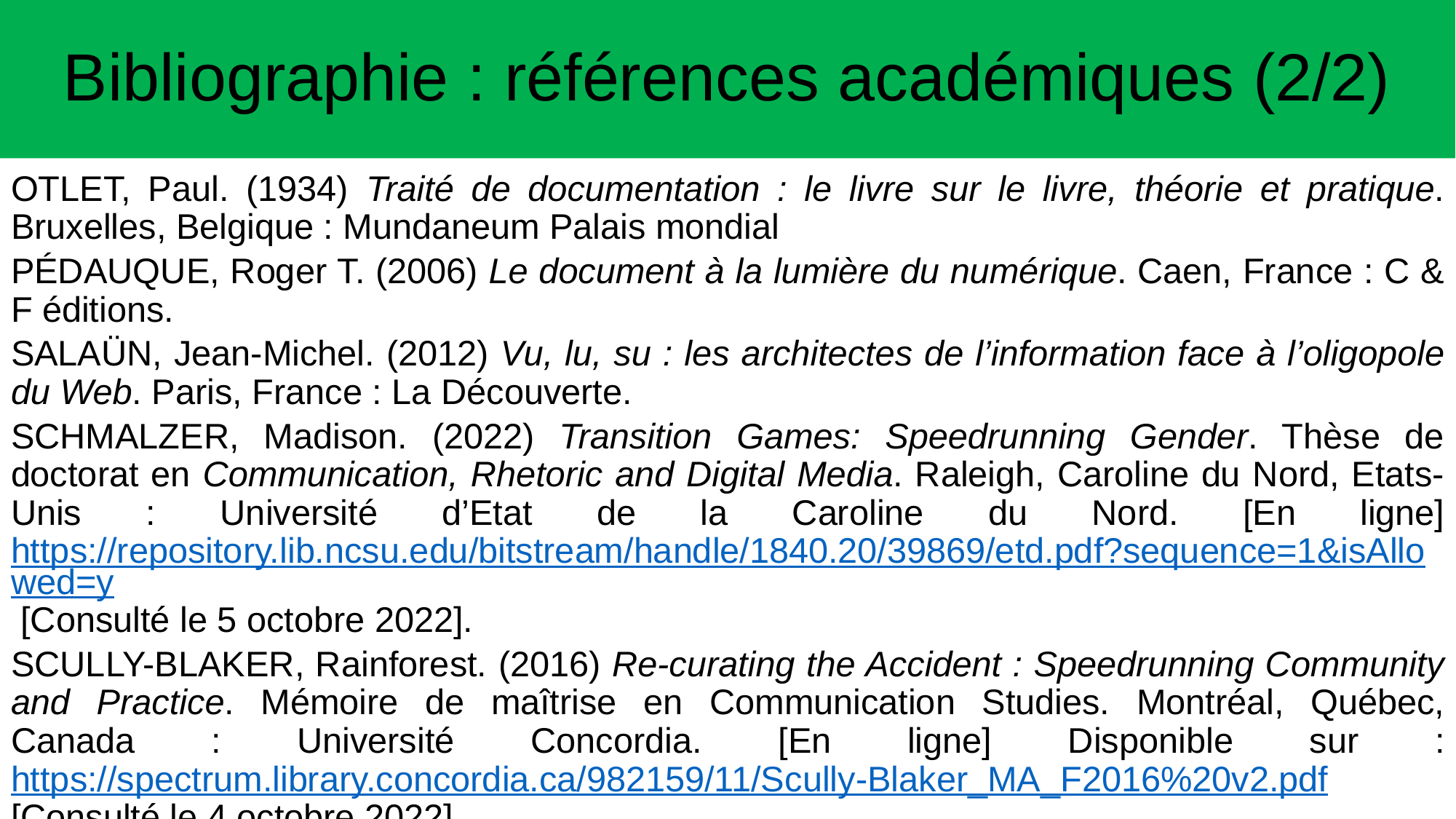

# Bibliographie : références académiques (2/2)
OTLET, Paul. (1934) Traité de documentation : le livre sur le livre, théorie et pratique. Bruxelles, Belgique : Mundaneum Palais mondial
PÉDAUQUE, Roger T. (2006) Le document à la lumière du numérique. Caen, France : C & F éditions.
SALAÜN, Jean-Michel. (2012) Vu, lu, su : les architectes de l’information face à l’oligopole du Web. Paris, France : La Découverte.
SCHMALZER, Madison. (2022) Transition Games: Speedrunning Gender. Thèse de doctorat en Communication, Rhetoric and Digital Media. Raleigh, Caroline du Nord, Etats-Unis : Université d’Etat de la Caroline du Nord. [En ligne] https://repository.lib.ncsu.edu/bitstream/handle/1840.20/39869/etd.pdf?sequence=1&isAllowed=y [Consulté le 5 octobre 2022].
SCULLY-BLAKER, Rainforest. (2016) Re-curating the Accident : Speedrunning Community and Practice. Mémoire de maîtrise en Communication Studies. Montréal, Québec, Canada : Université Concordia. [En ligne] Disponible sur : https://spectrum.library.concordia.ca/982159/11/Scully-Blaker_MA_F2016%20v2.pdf [Consulté le 4 octobre 2022].